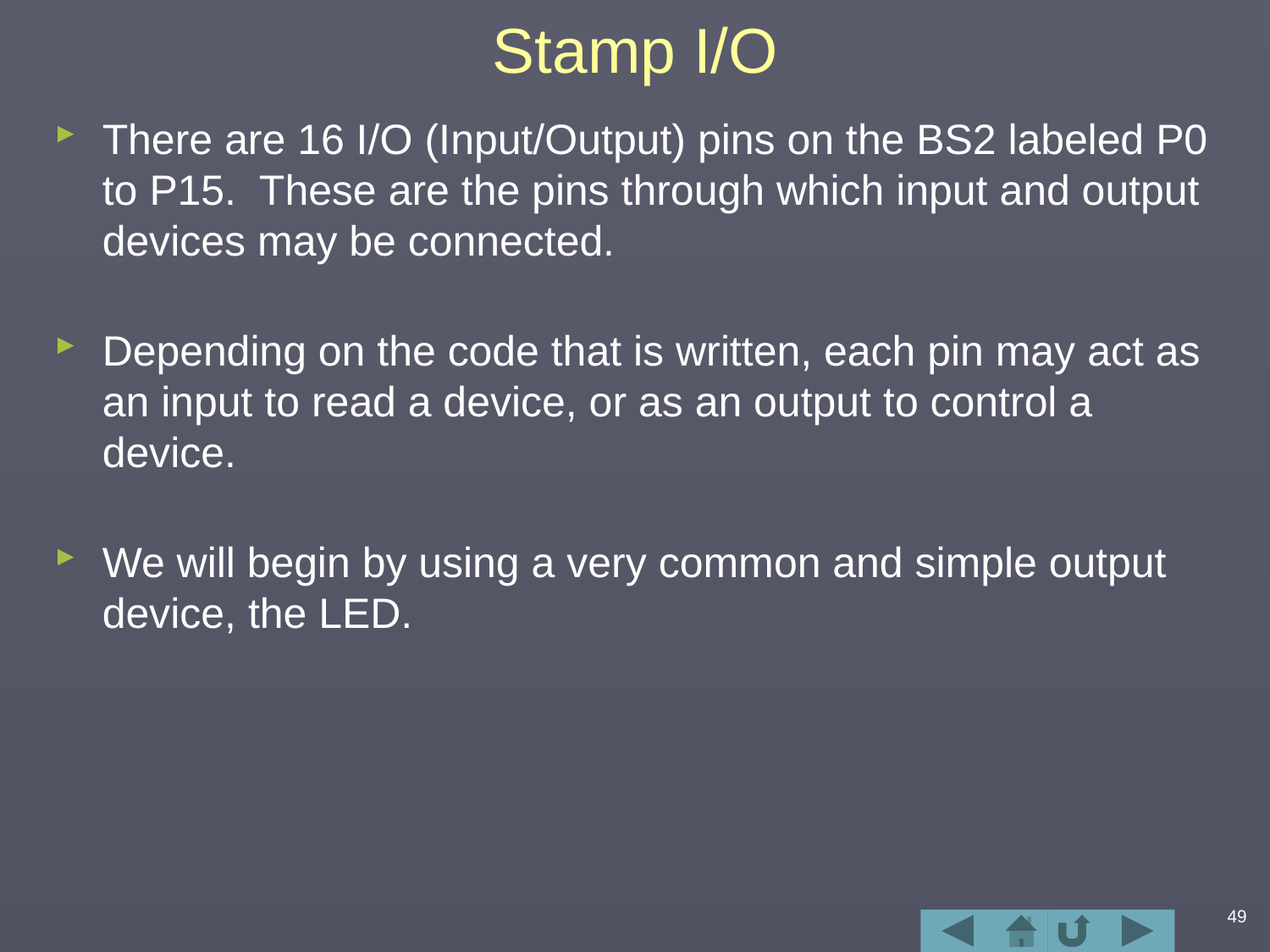

# Stamp I/O
There are 16 I/O (Input/Output) pins on the BS2 labeled P0 to P15.  These are the pins through which input and output devices may be connected.
Depending on the code that is written, each pin may act as an input to read a device, or as an output to control a device.
We will begin by using a very common and simple output device, the LED.

49